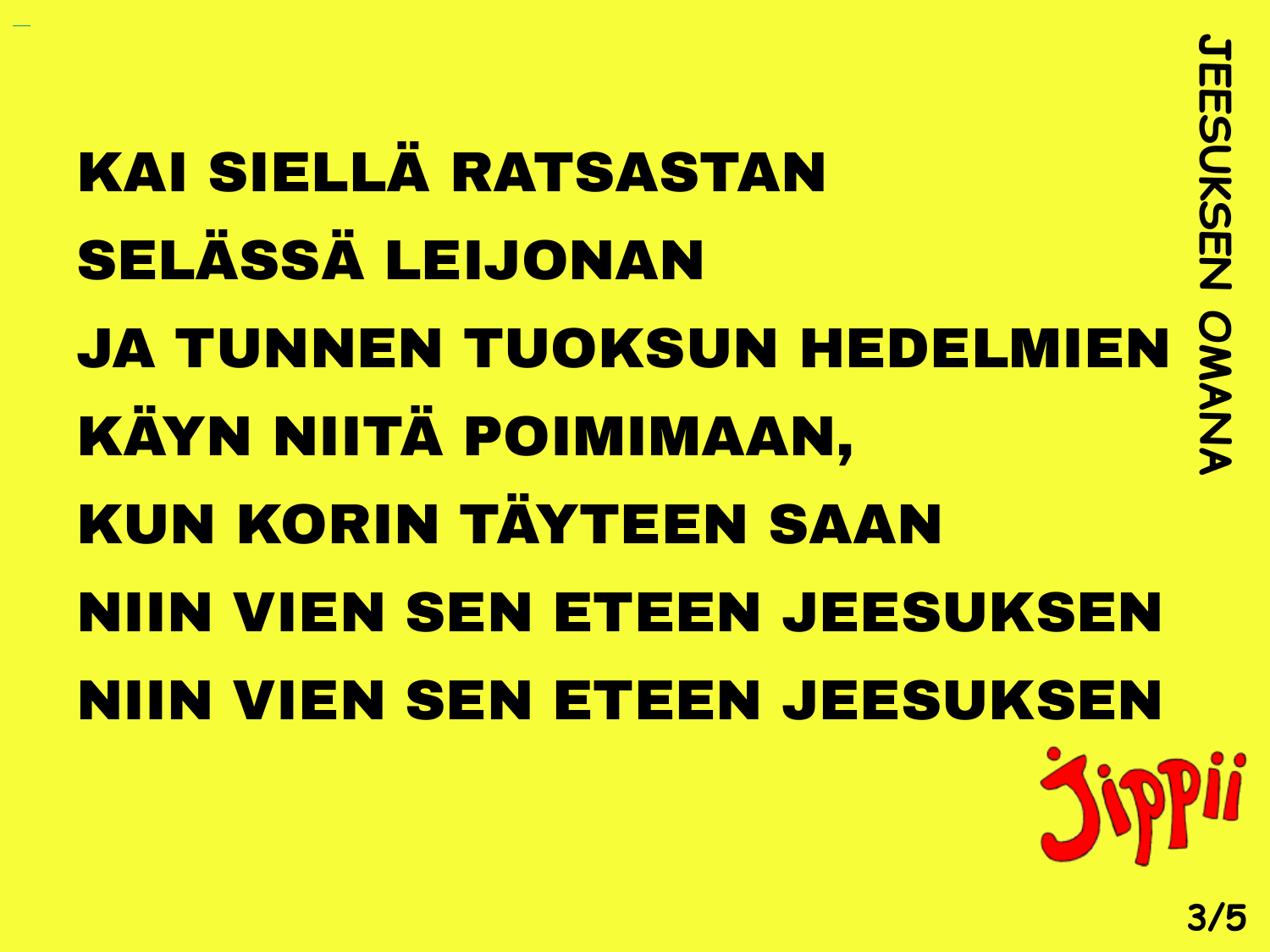

KAI SIELLÄ RATSASTAN
SELÄSSÄ LEIJONAN
JA TUNNEN TUOKSUN HEDELMIEN
KÄYN NIITÄ POIMIMAAN,
KUN KORIN TÄYTEEN SAAN
NIIN VIEN SEN ETEEN JEESUKSEN
NIIN VIEN SEN ETEEN JEESUKSEN

JEESUKSEN OMANA
3/5